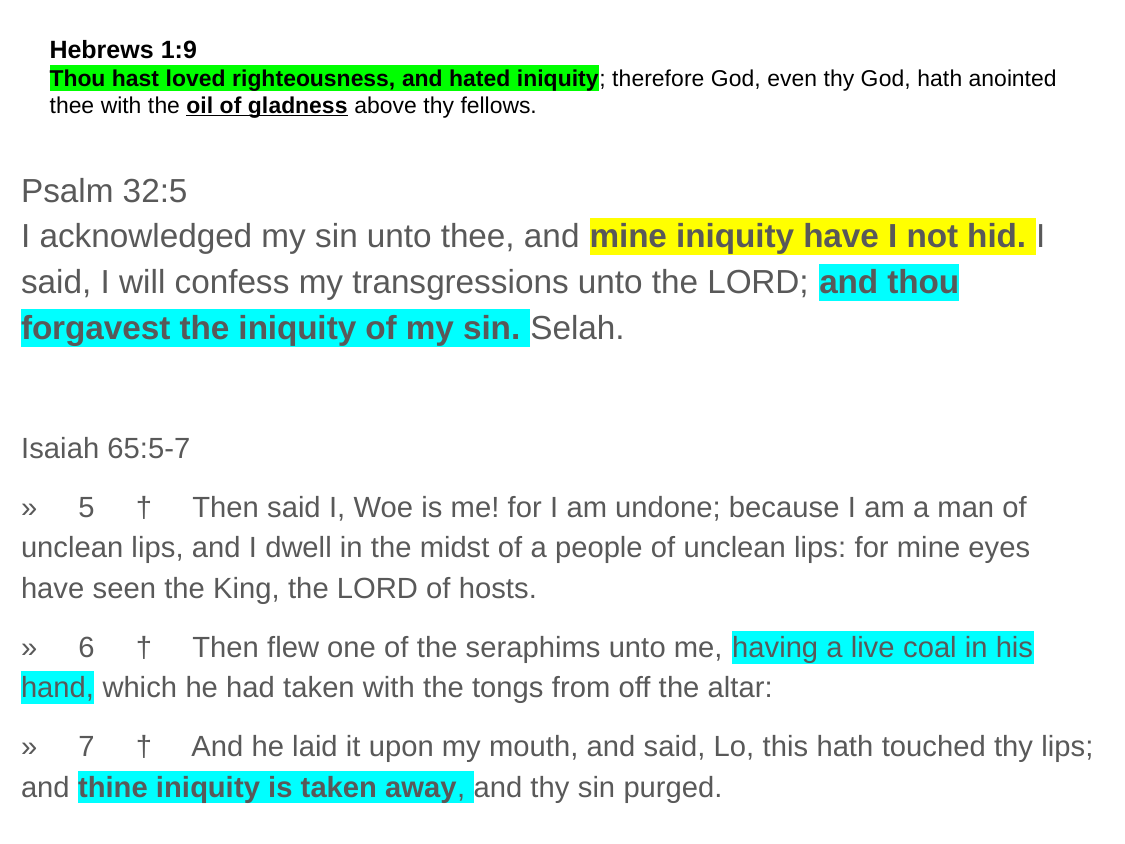

# Hebrews 1:9
Thou hast loved righteousness, and hated iniquity; therefore God, even thy God, hath anointed thee with the oil of gladness above thy fellows.
Psalm 32:5
I acknowledged my sin unto thee, and mine iniquity have I not hid. I said, I will confess my transgressions unto the LORD; and thou forgavest the iniquity of my sin. Selah.

Isaiah 65:5-7
»     5     †     Then said I, Woe is me! for I am undone; because I am a man of unclean lips, and I dwell in the midst of a people of unclean lips: for mine eyes have seen the King, the LORD of hosts.
»     6     †     Then flew one of the seraphims unto me, having a live coal in his hand, which he had taken with the tongs from off the altar:
»     7     †     And he laid it upon my mouth, and said, Lo, this hath touched thy lips; and thine iniquity is taken away, and thy sin purged.